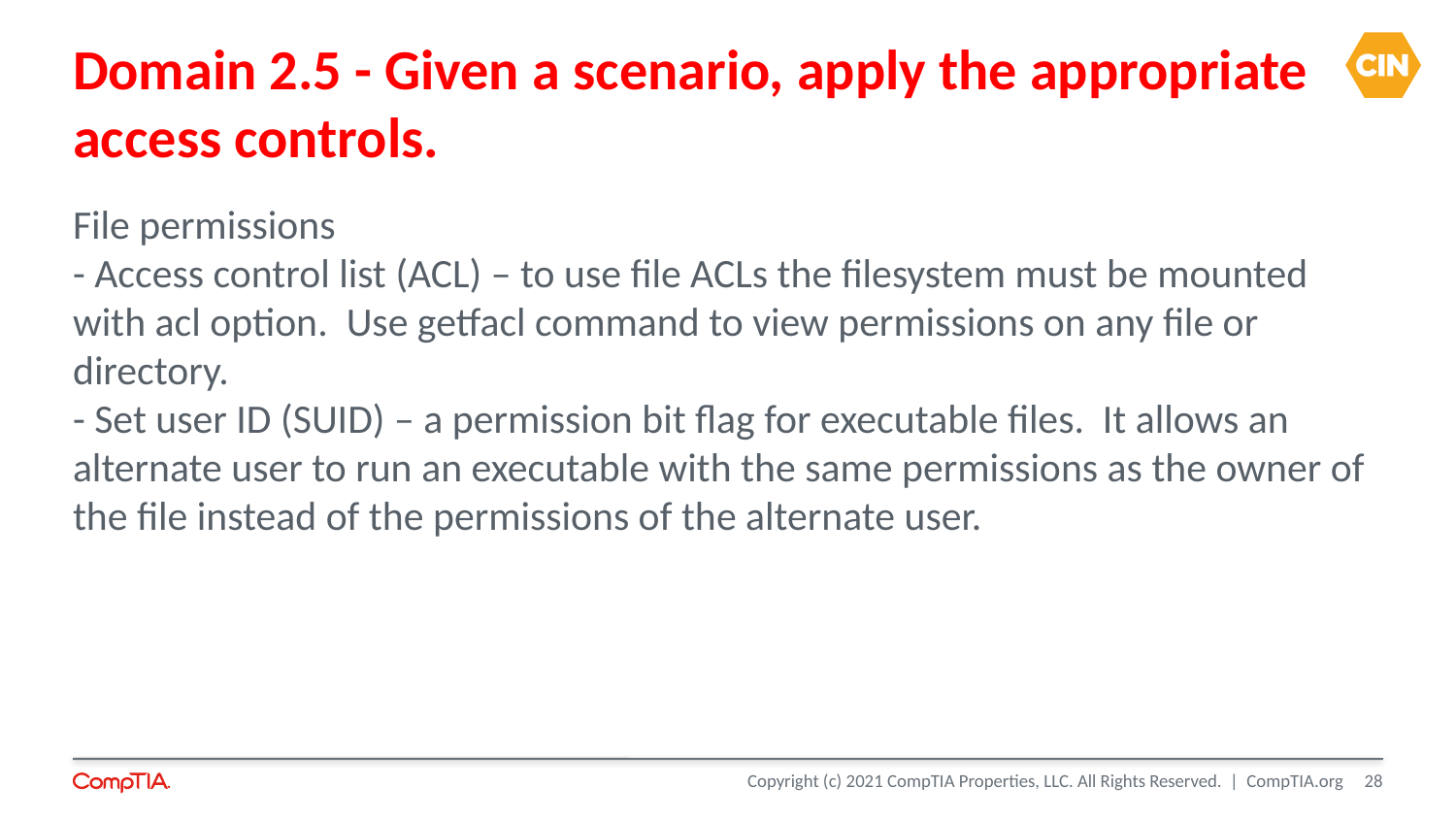

Domain 2.5 - Given a scenario, apply the appropriate access controls.
File permissions
- Access control list (ACL) – to use file ACLs the filesystem must be mounted with acl option.  Use getfacl command to view permissions on any file or directory.
- Set user ID (SUID) – a permission bit flag for executable files.  It allows an alternate user to run an executable with the same permissions as the owner of the file instead of the permissions of the alternate user.

28